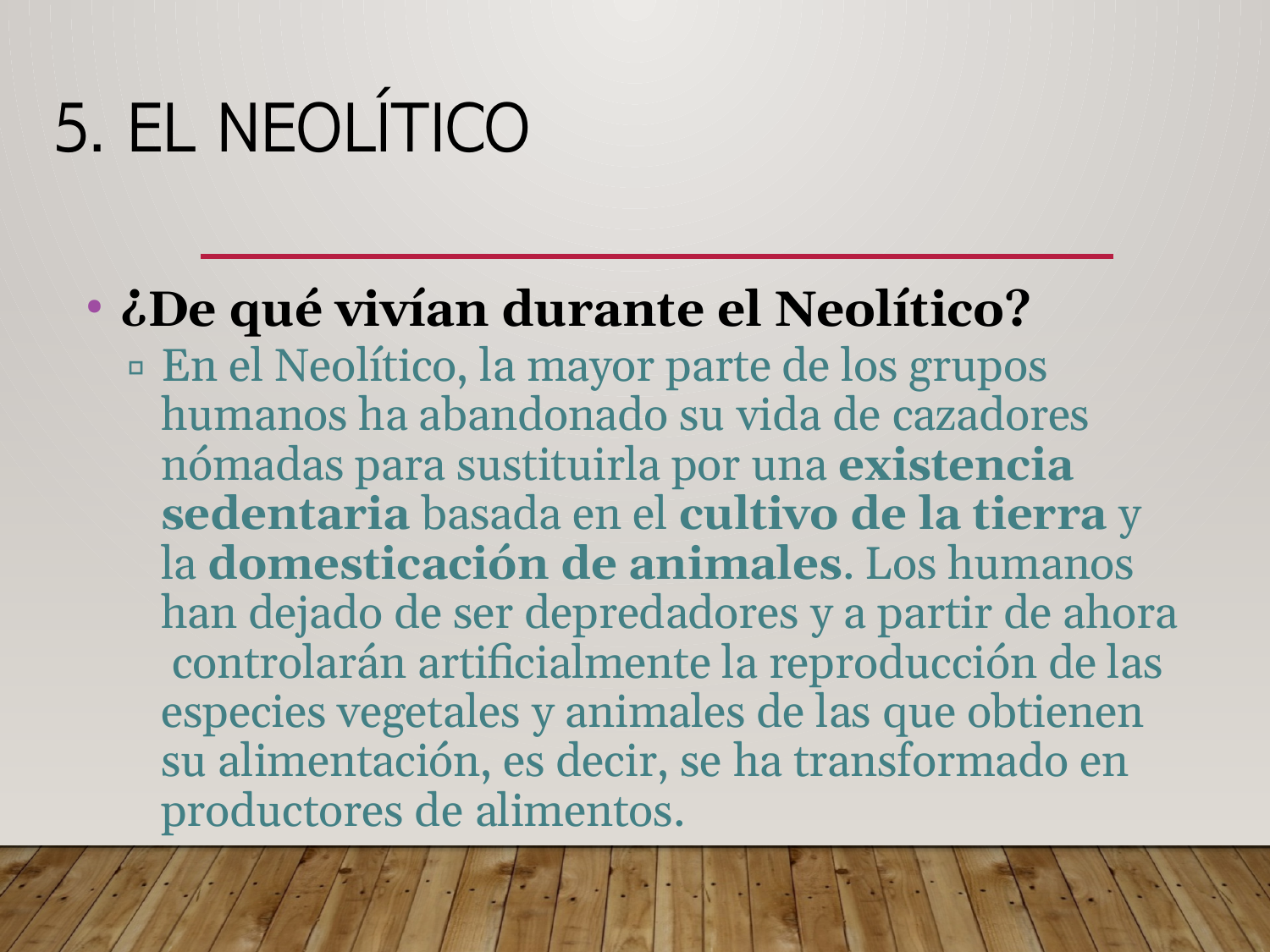

# 5. EL NEOLÍTICO
¿De qué vivían durante el Neolítico?
▫	En el Neolítico, la mayor parte de los grupos  humanos ha abandonado su vida de cazadores  nómadas para sustituirla por una existencia  sedentaria basada en el cultivo de la tierra y  la domesticación de animales. Los humanos  han dejado de ser depredadores y a partir de ahora  controlarán artificialmente la reproducción de las  especies vegetales y animales de las que obtienen  su alimentación, es decir, se ha transformado en  productores de alimentos.